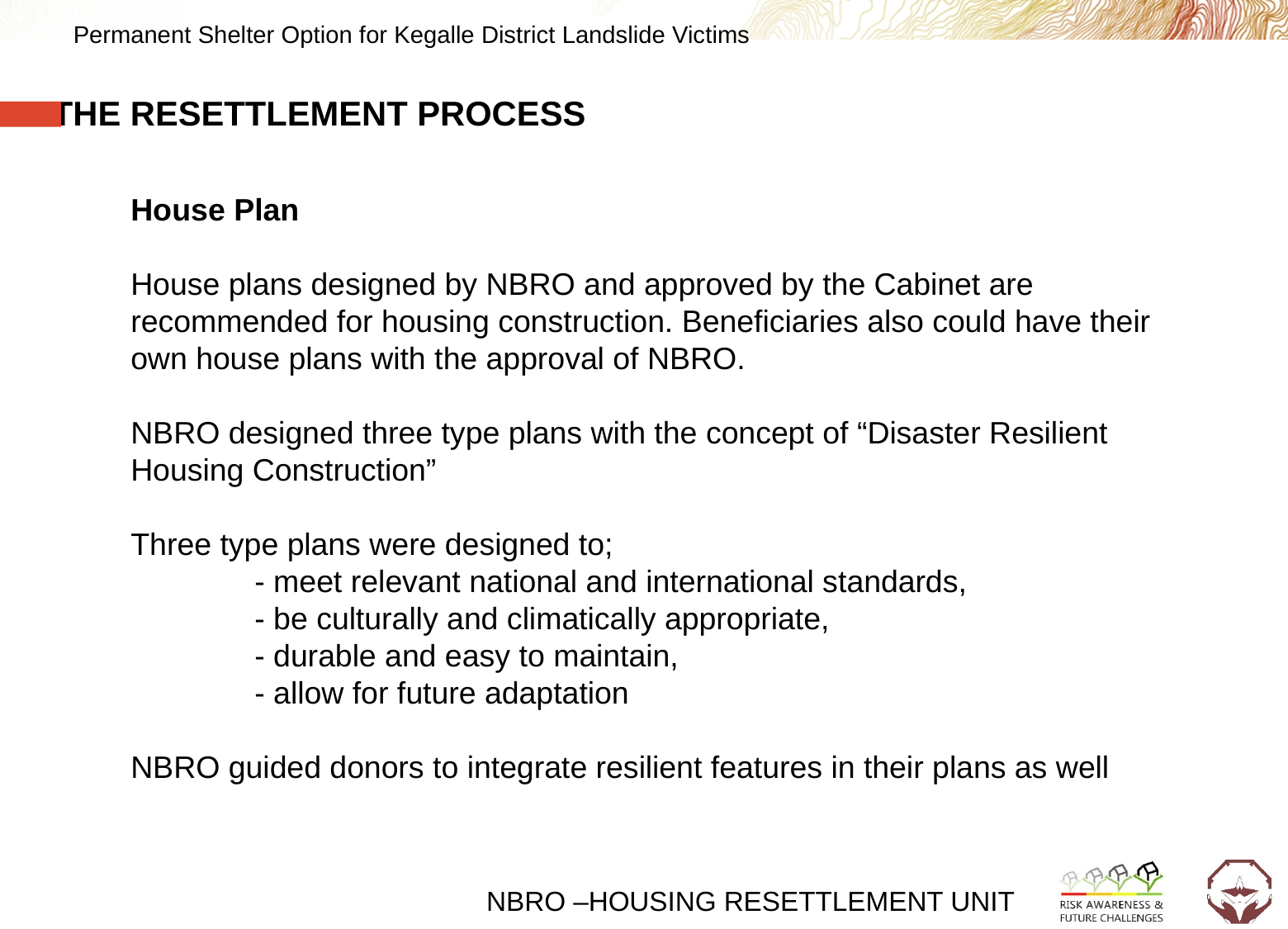

Permanent Shelter Option for Kegalle District Landslide Victims
THE RESETTLEMENT PROCESS

House Plan

House plans designed by NBRO and approved by the Cabinet are recommended for housing construction. Beneficiaries also could have their own house plans with the approval of NBRO.

NBRO designed three type plans with the concept of “Disaster Resilient Housing Construction”

Three type plans were designed to;
	- meet relevant national and international standards,
	- be culturally and climatically appropriate,
	- durable and easy to maintain,
	- allow for future adaptation

NBRO guided donors to integrate resilient features in their plans as well